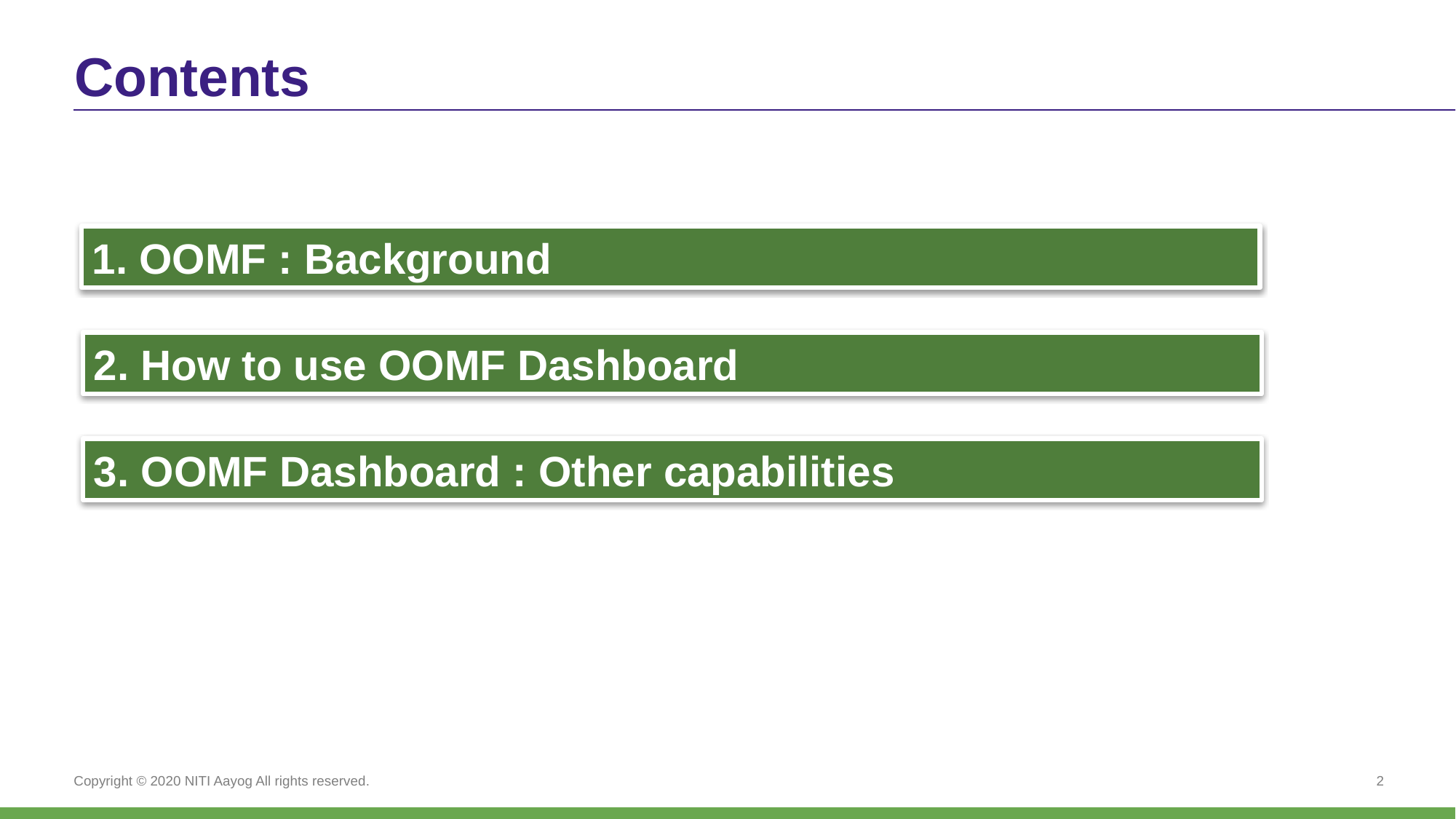

# Contents
1. OOMF : Background
2. How to use OOMF Dashboard
3. OOMF Dashboard : Other capabilities